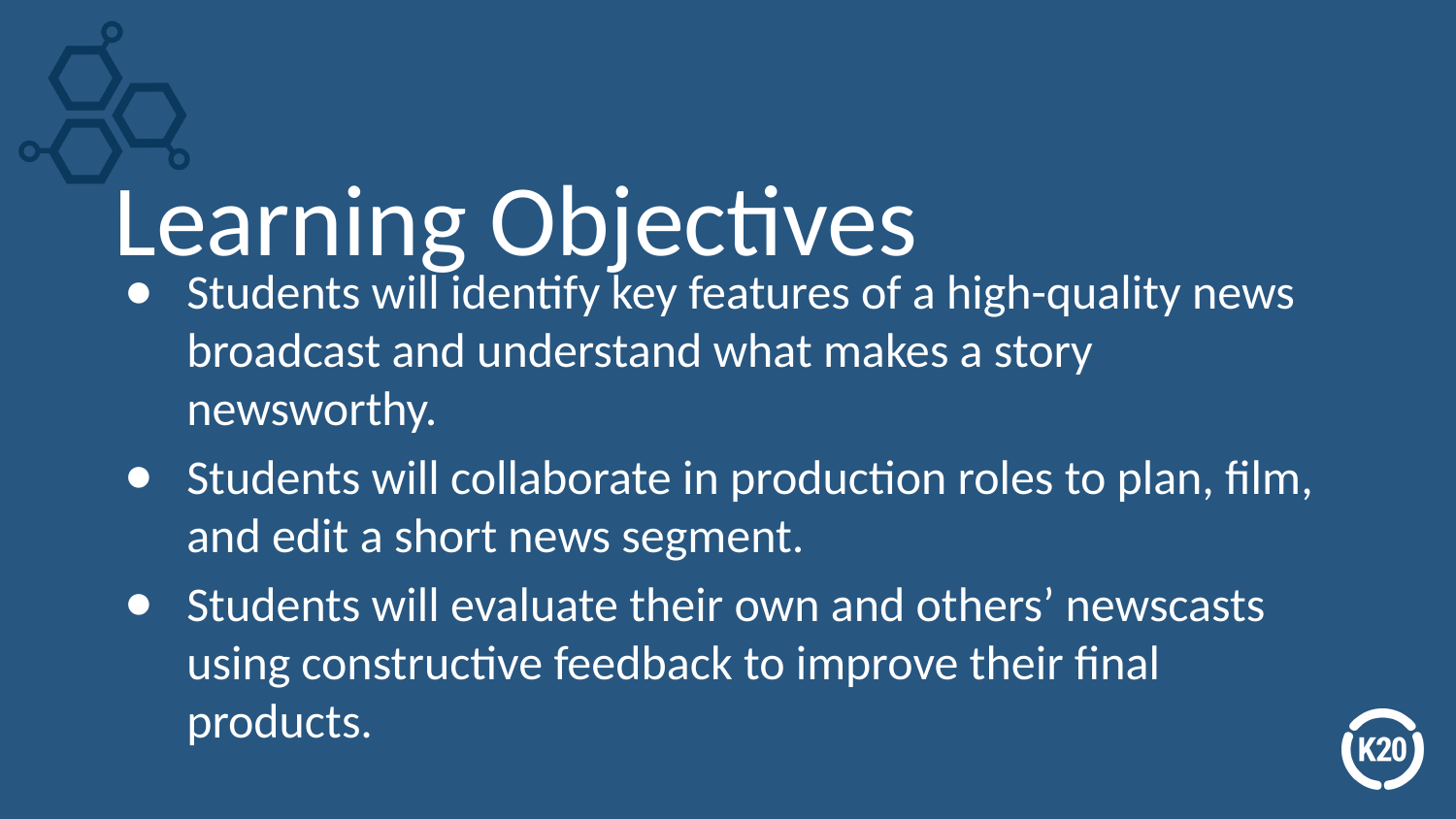

# Learning Objectives
Students will identify key features of a high-quality news broadcast and understand what makes a story newsworthy.
Students will collaborate in production roles to plan, film, and edit a short news segment.
Students will evaluate their own and others’ newscasts using constructive feedback to improve their final products.